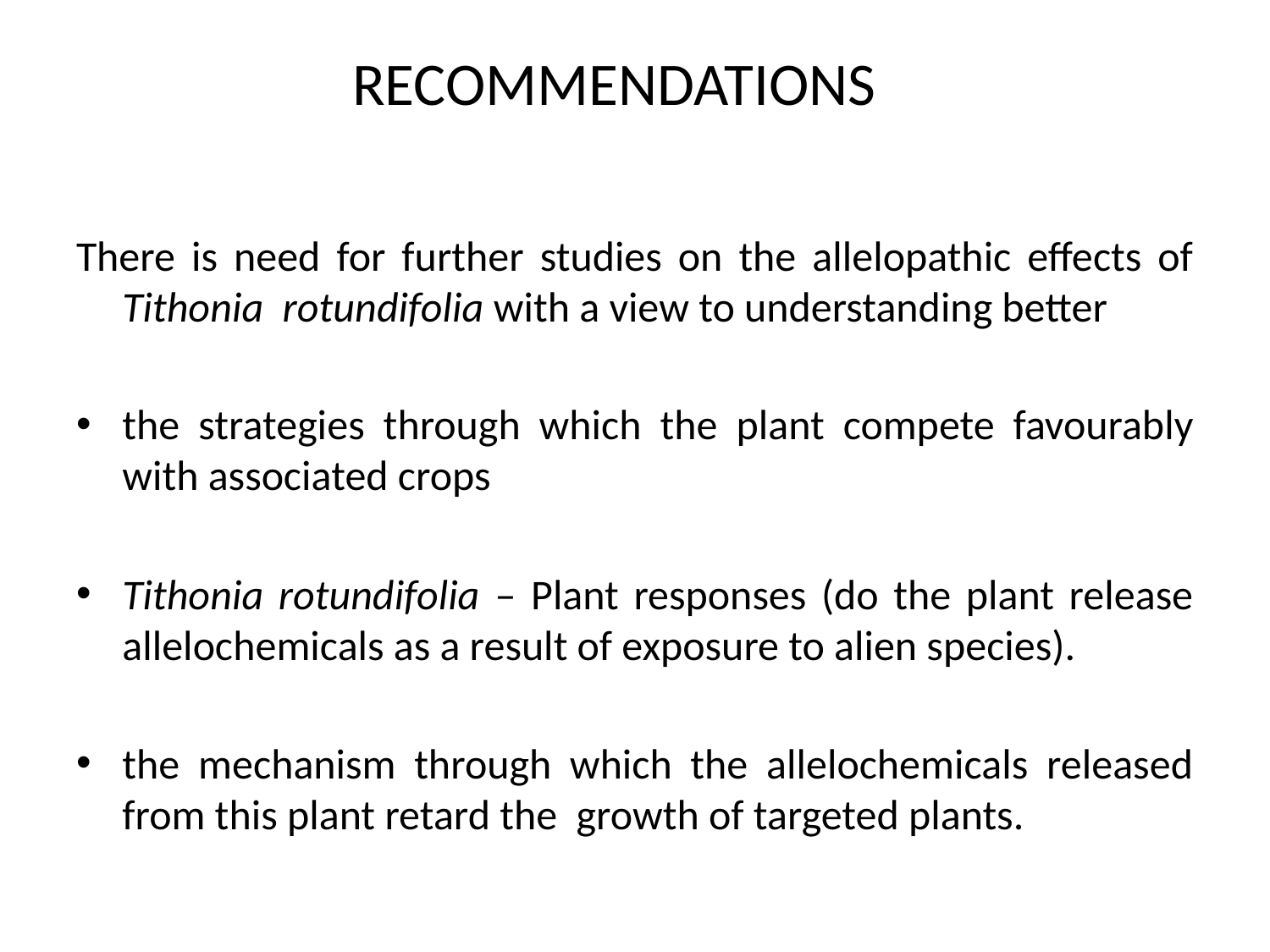

# RECOMMENDATIONS
There is need for further studies on the allelopathic effects of Tithonia  rotundifolia with a view to understanding better

the strategies through which the plant compete favourably with associated crops

Tithonia rotundifolia – Plant responses (do the plant release allelochemicals as a result of exposure to alien species).

the mechanism through which the allelochemicals released from this plant retard the  growth of targeted plants.